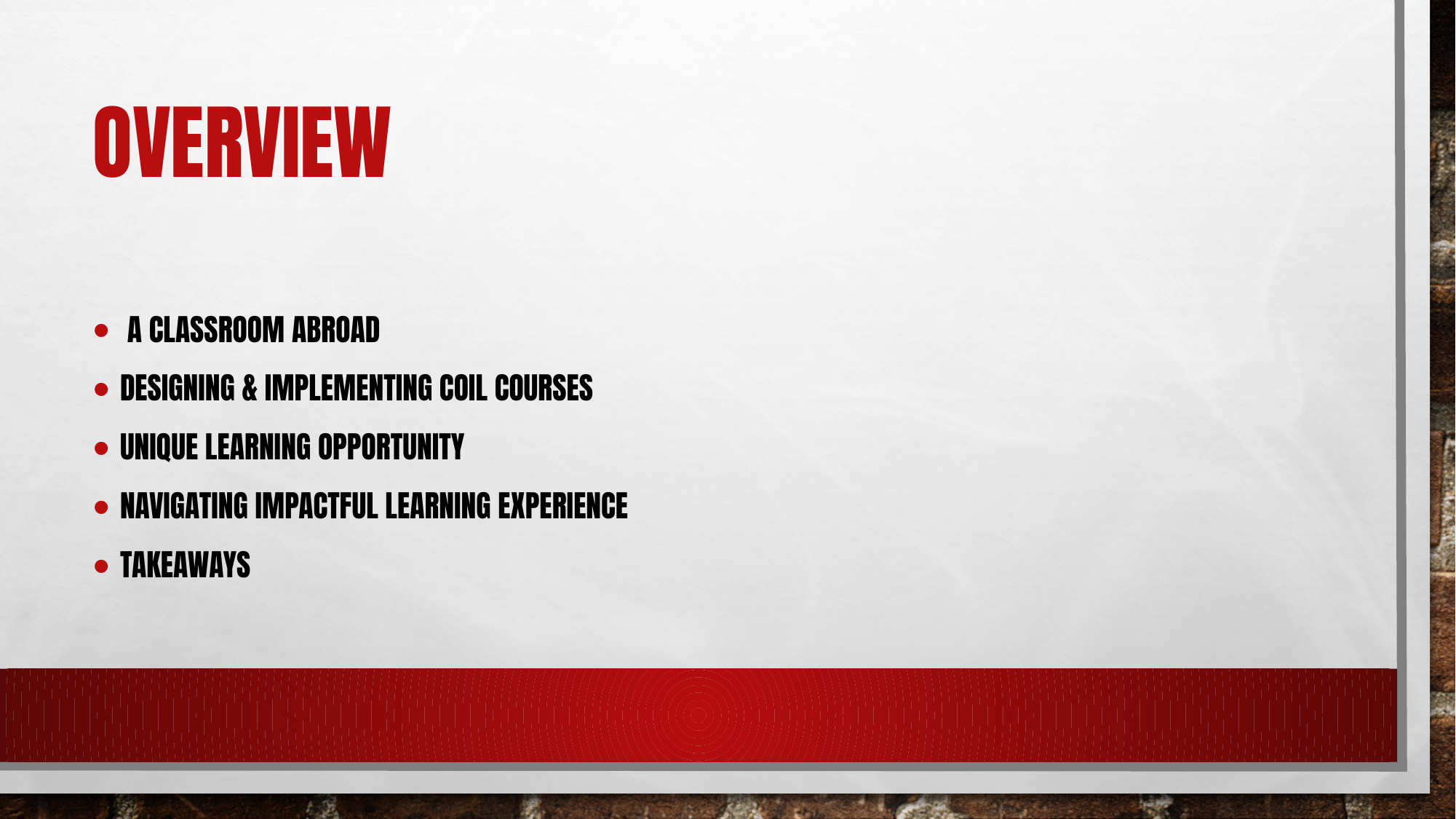

# OVERVIEW
 a classroom abroad
Designing & implementing coil courses
Unique learning opportunity
Navigating impactful learning EXPERIENCE
TAKEAWAYS